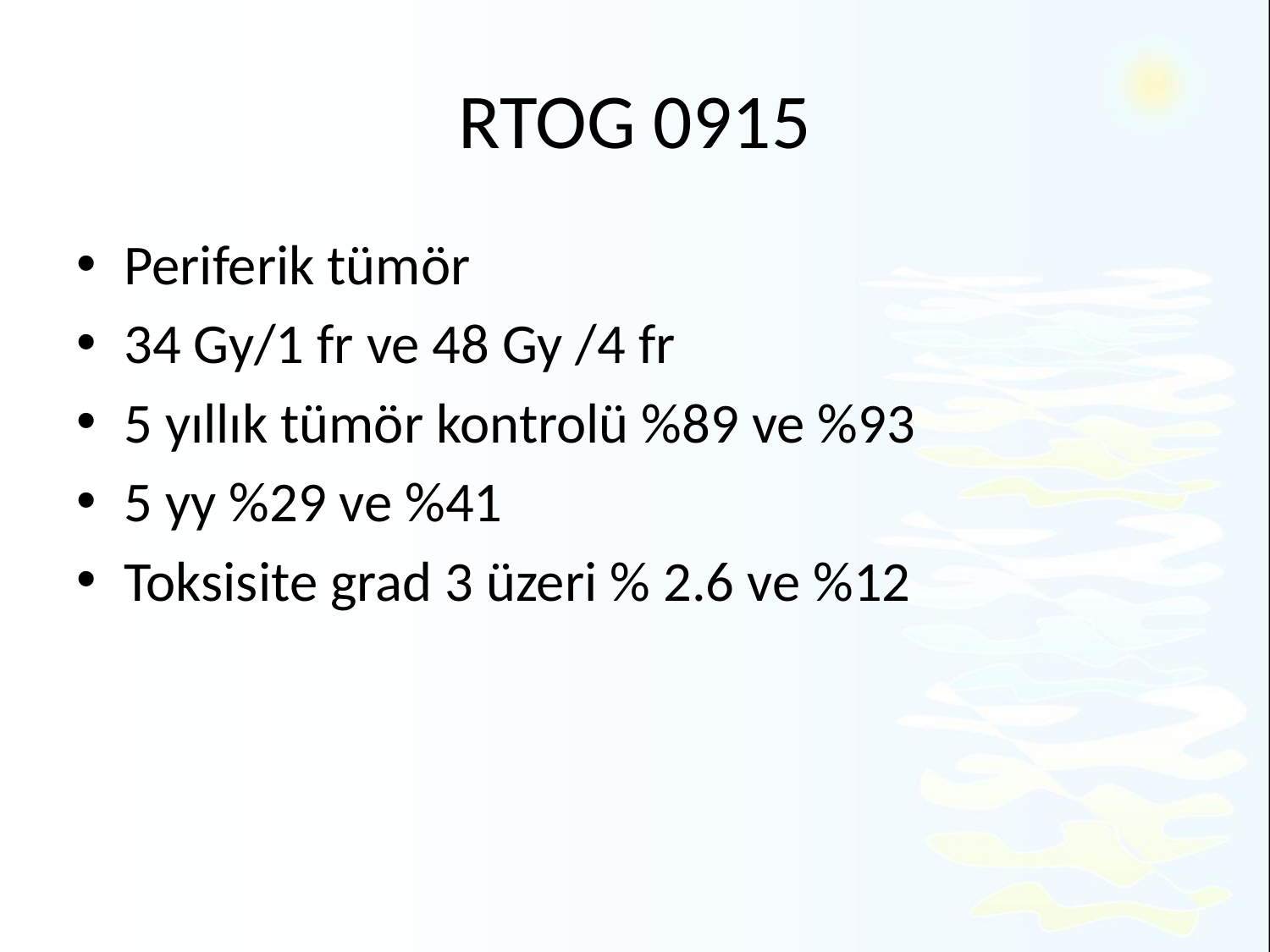

# RTOG 0915
Periferik tümör
34 Gy/1 fr ve 48 Gy /4 fr
5 yıllık tümör kontrolü %89 ve %93
5 yy %29 ve %41
Toksisite grad 3 üzeri % 2.6 ve %12